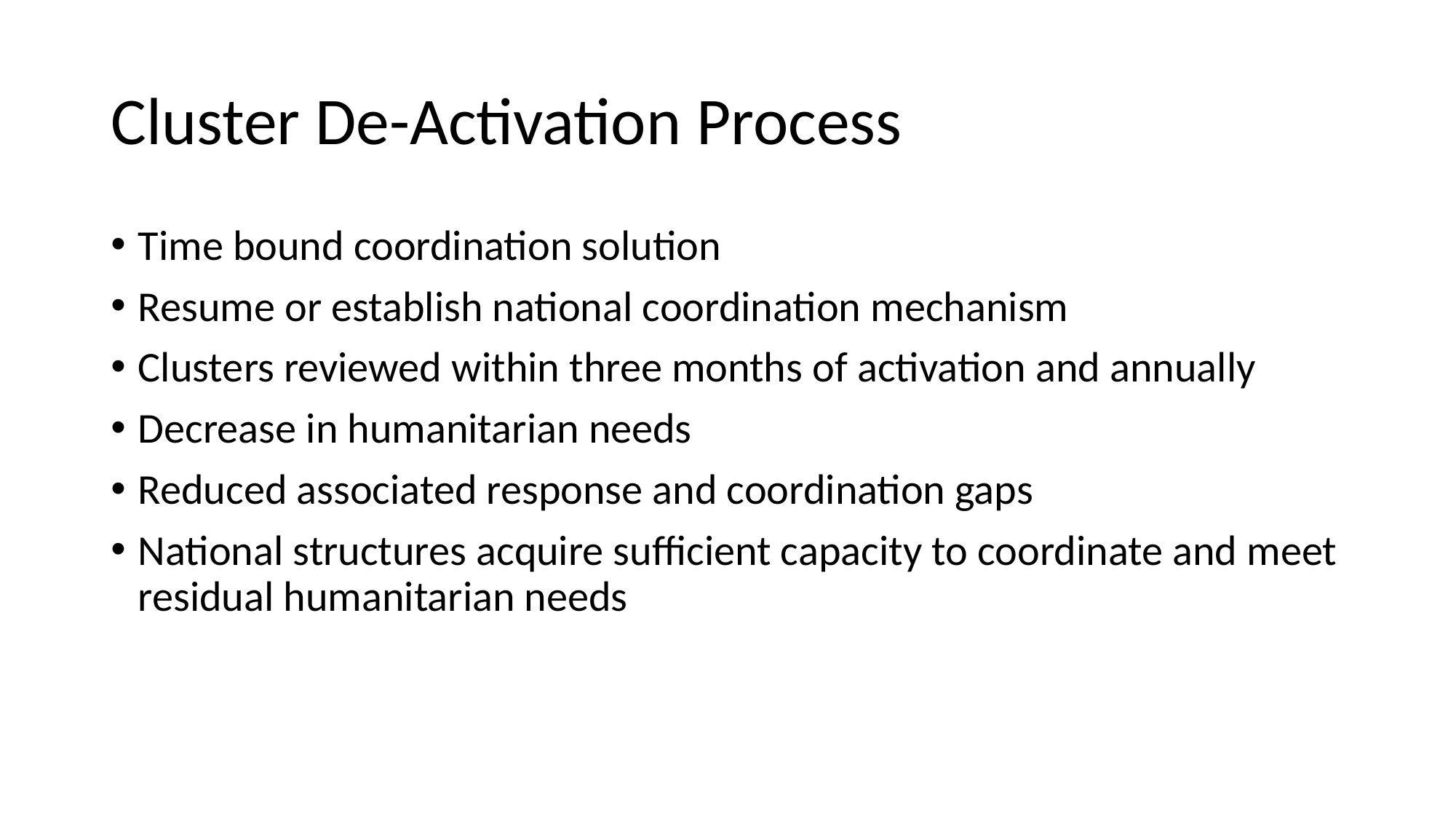

# Cluster De-Activation Process
Time bound coordination solution
Resume or establish national coordination mechanism
Clusters reviewed within three months of activation and annually
Decrease in humanitarian needs
Reduced associated response and coordination gaps
National structures acquire sufficient capacity to coordinate and meet residual humanitarian needs